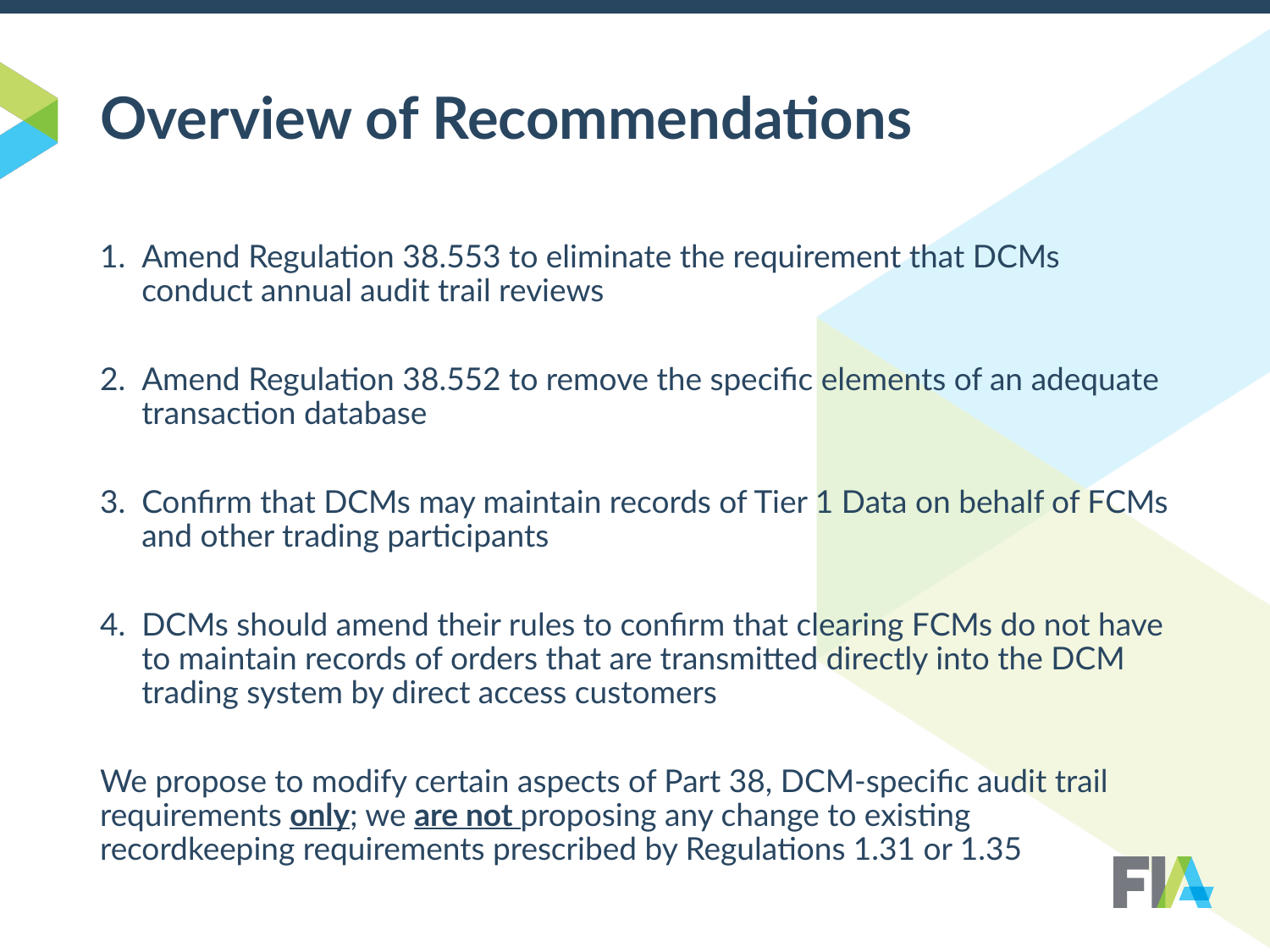

# Overview of Recommendations
Amend Regulation 38.553 to eliminate the requirement that DCMs conduct annual audit trail reviews

Amend Regulation 38.552 to remove the specific elements of an adequate transaction database

Confirm that DCMs may maintain records of Tier 1 Data on behalf of FCMs and other trading participants

DCMs should amend their rules to confirm that clearing FCMs do not have to maintain records of orders that are transmitted directly into the DCM trading system by direct access customers

We propose to modify certain aspects of Part 38, DCM-specific audit trail requirements only; we are not proposing any change to existing recordkeeping requirements prescribed by Regulations 1.31 or 1.35